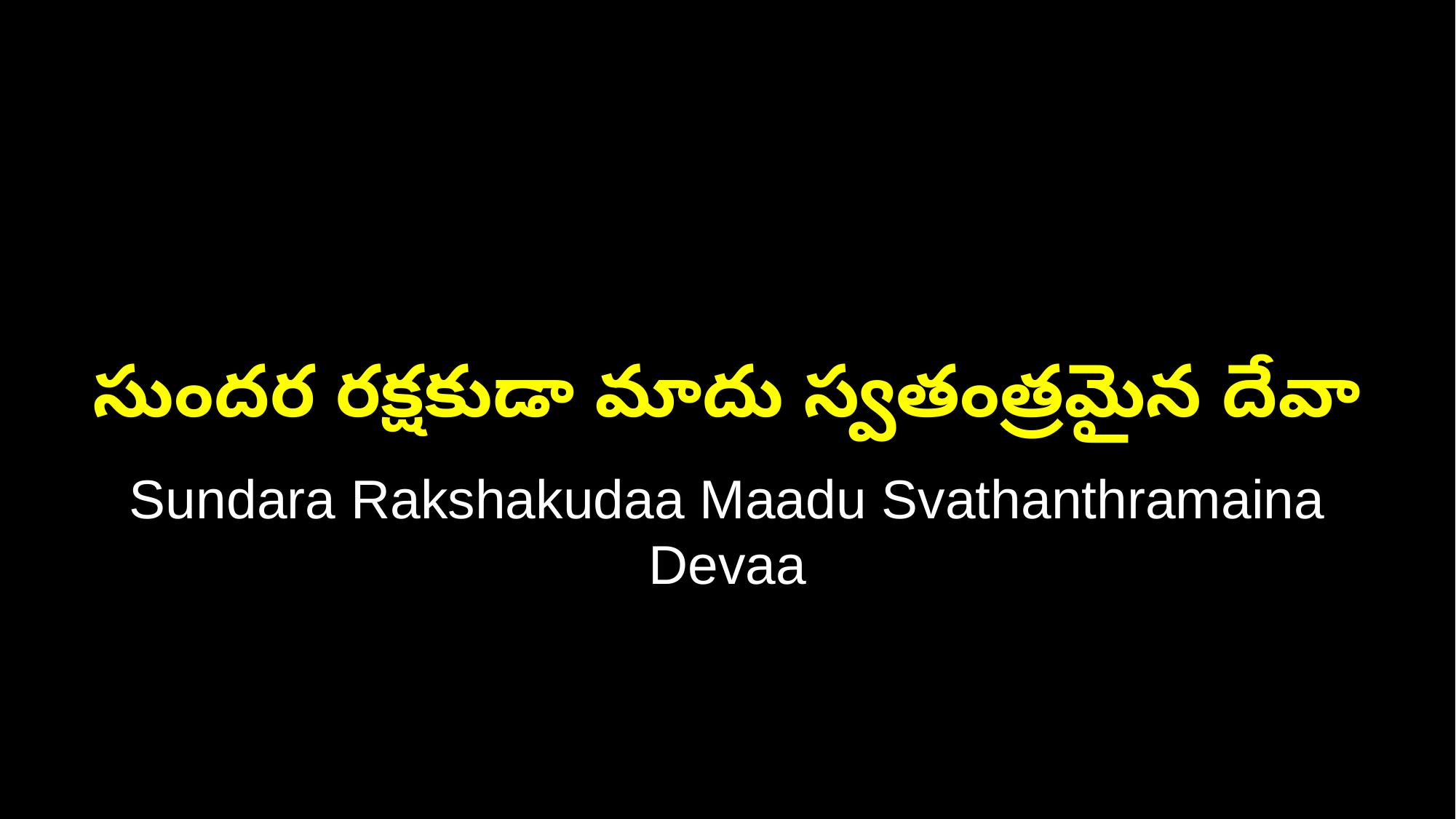

సుందర రక్షకుడా మాదు స్వతంత్రమైన దేవా
Sundara Rakshakudaa Maadu Svathanthramaina Devaa